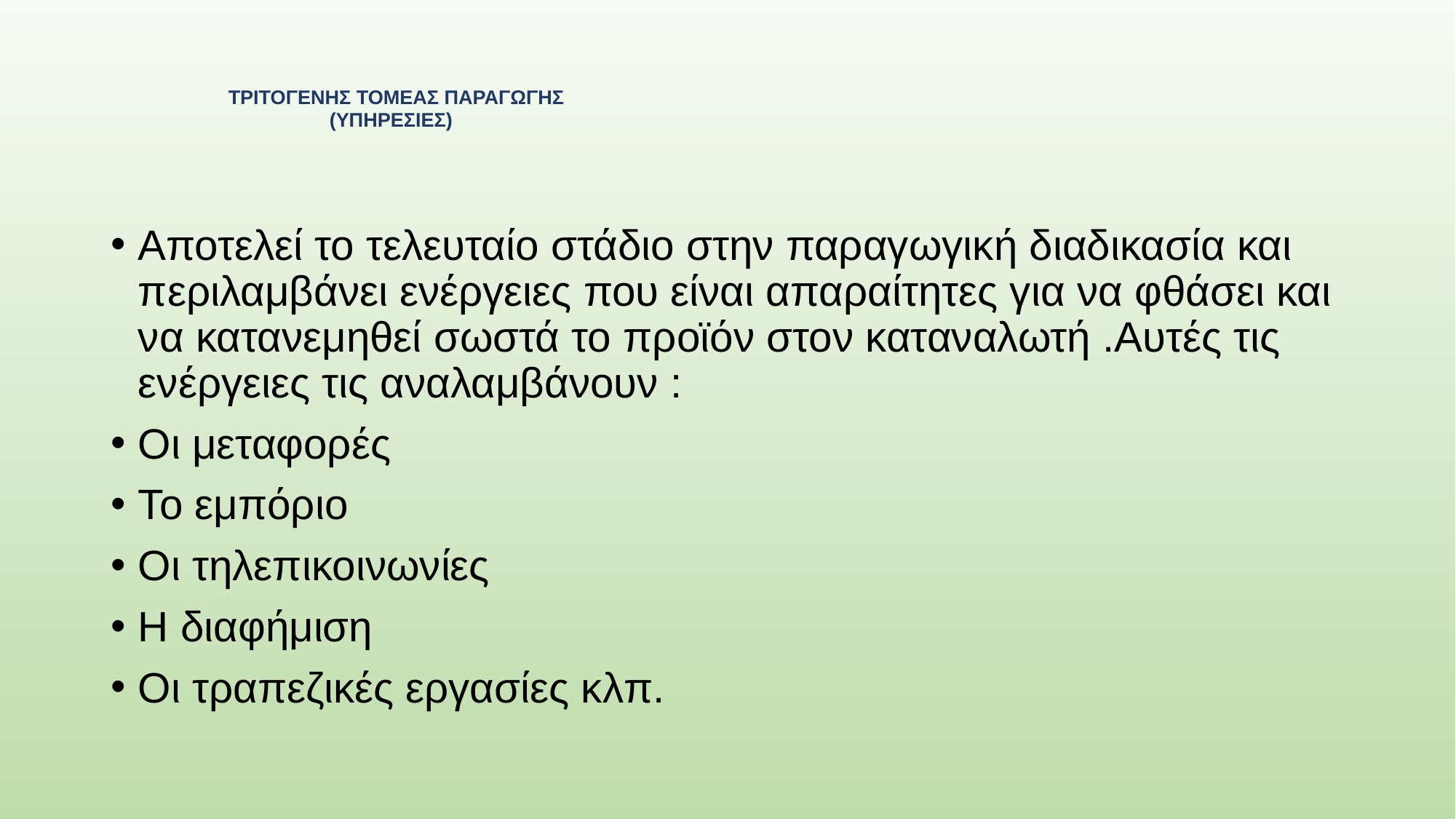

# ΤΡΙΤΟΓΕΝΗΣ ΤΟΜΕΑΣ ΠΑΡΑΓΩΓΗΣ (ΥΠΗΡΕΣΙΕΣ)
Αποτελεί το τελευταίο στάδιο στην παραγωγική διαδικασία και περιλαμβάνει ενέργειες που είναι απαραίτητες για να φθάσει και να κατανεμηθεί σωστά το προϊόν στον καταναλωτή .Αυτές τις ενέργειες τις αναλαμβάνουν :
Οι μεταφορές
Το εμπόριο
Οι τηλεπικοινωνίες
Η διαφήμιση
Οι τραπεζικές εργασίες κλπ.